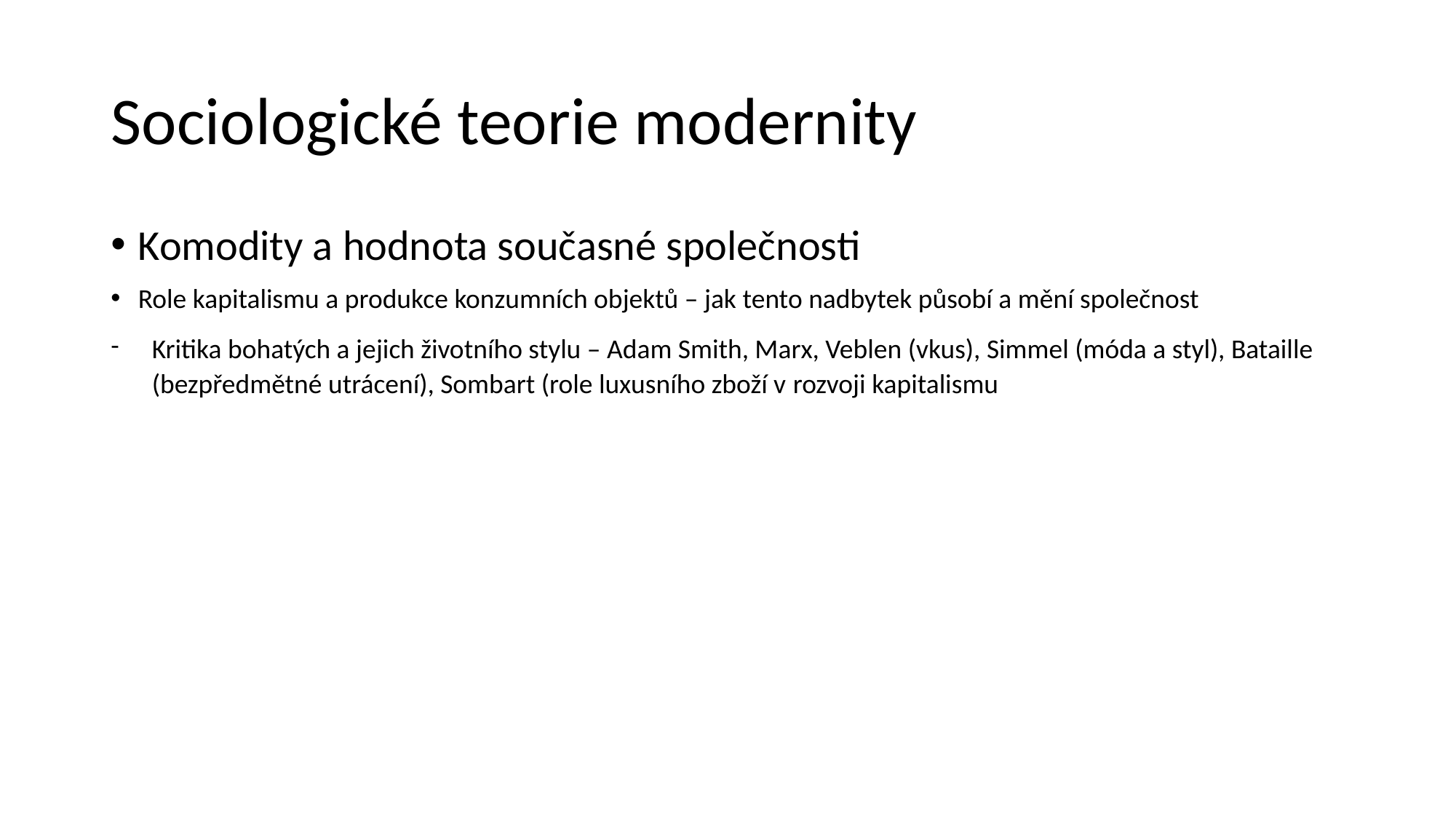

# Sociologické teorie modernity
Komodity a hodnota současné společnosti
Role kapitalismu a produkce konzumních objektů – jak tento nadbytek působí a mění společnost
Kritika bohatých a jejich životního stylu – Adam Smith, Marx, Veblen (vkus), Simmel (móda a styl), Bataille (bezpředmětné utrácení), Sombart (role luxusního zboží v rozvoji kapitalismu